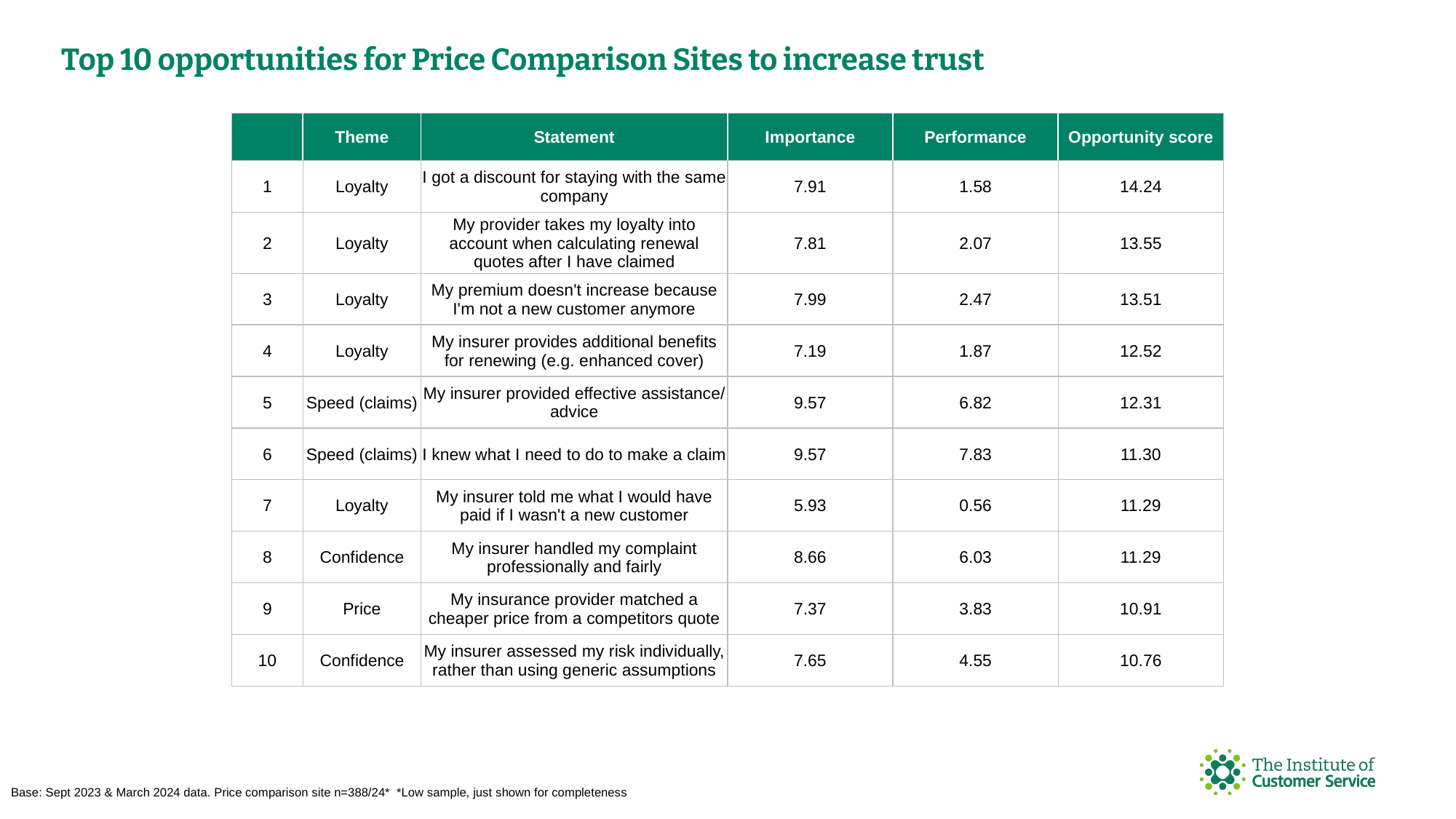

Top 10 opportunities for Price Comparison Sites to increase trust
|  | Theme | Statement | Importance | Performance | Opportunity score |
| --- | --- | --- | --- | --- | --- |
| 1 | Loyalty | I got a discount for staying with the same company | 7.91 | 1.58 | 14.24 |
| 2 | Loyalty | My provider takes my loyalty into account when calculating renewal quotes after I have claimed | 7.81 | 2.07 | 13.55 |
| 3 | Loyalty | My premium doesn't increase because I'm not a new customer anymore | 7.99 | 2.47 | 13.51 |
| 4 | Loyalty | My insurer provides additional benefits for renewing (e.g. enhanced cover) | 7.19 | 1.87 | 12.52 |
| 5 | Speed (claims) | My insurer provided effective assistance/ advice | 9.57 | 6.82 | 12.31 |
| 6 | Speed (claims) | I knew what I need to do to make a claim | 9.57 | 7.83 | 11.30 |
| 7 | Loyalty | My insurer told me what I would have paid if I wasn't a new customer | 5.93 | 0.56 | 11.29 |
| 8 | Confidence | My insurer handled my complaint professionally and fairly | 8.66 | 6.03 | 11.29 |
| 9 | Price | My insurance provider matched a cheaper price from a competitors quote | 7.37 | 3.83 | 10.91 |
| 10 | Confidence | My insurer assessed my risk individually, rather than using generic assumptions | 7.65 | 4.55 | 10.76 |
Base: Sept 2023 & March 2024 data. Price comparison site n=388/24*  *Low sample, just shown for completeness